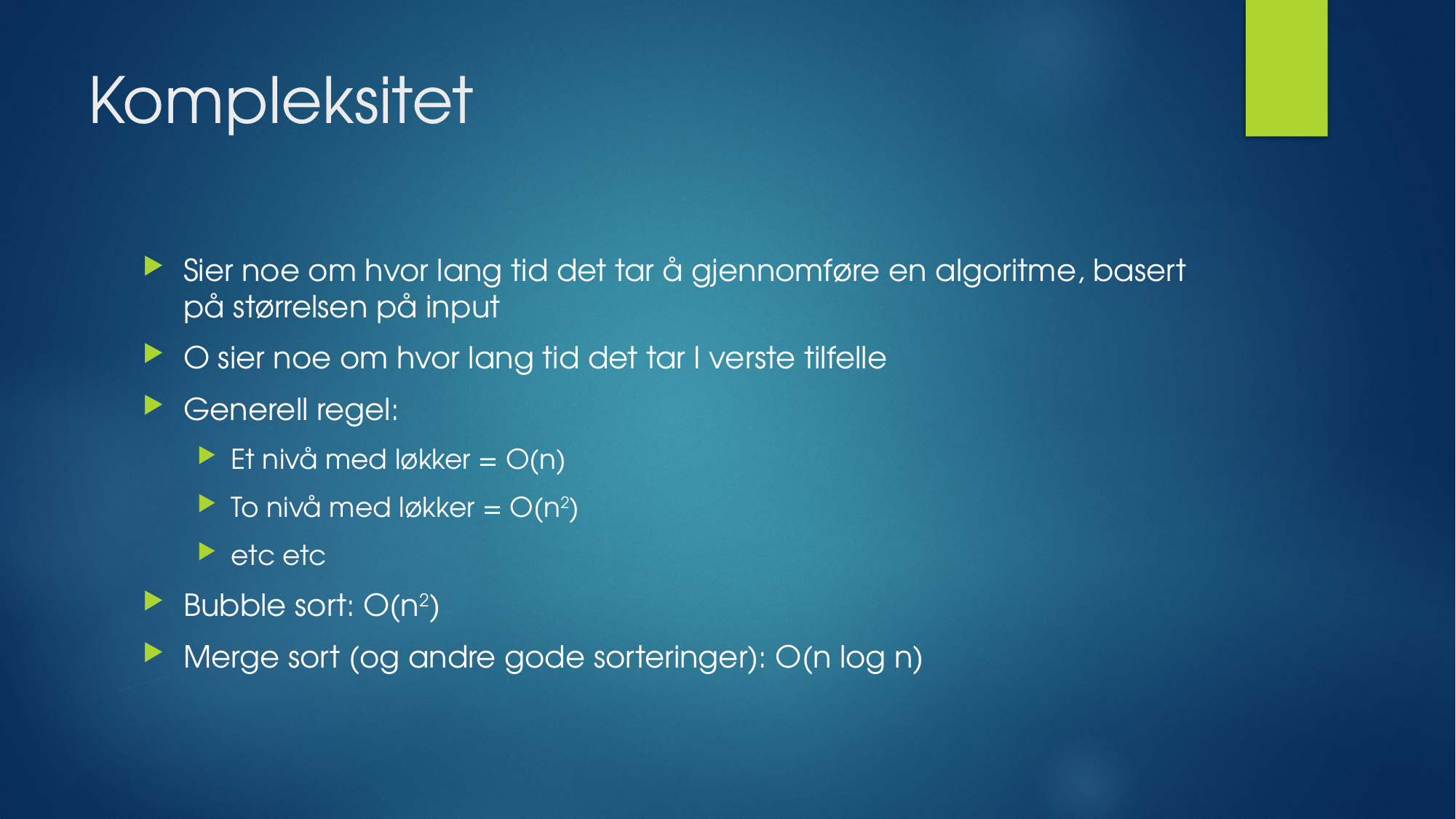

# Kompleksitet
Sier noe om hvor lang tid det tar å gjennomføre en algoritme, basert på størrelsen på input
O sier noe om hvor lang tid det tar I verste tilfelle
Generell regel:
Et nivå med løkker = O(n)
To nivå med løkker = O(n2)
etc etc
Bubble sort: O(n2)
Merge sort (og andre gode sorteringer): O(n log n)